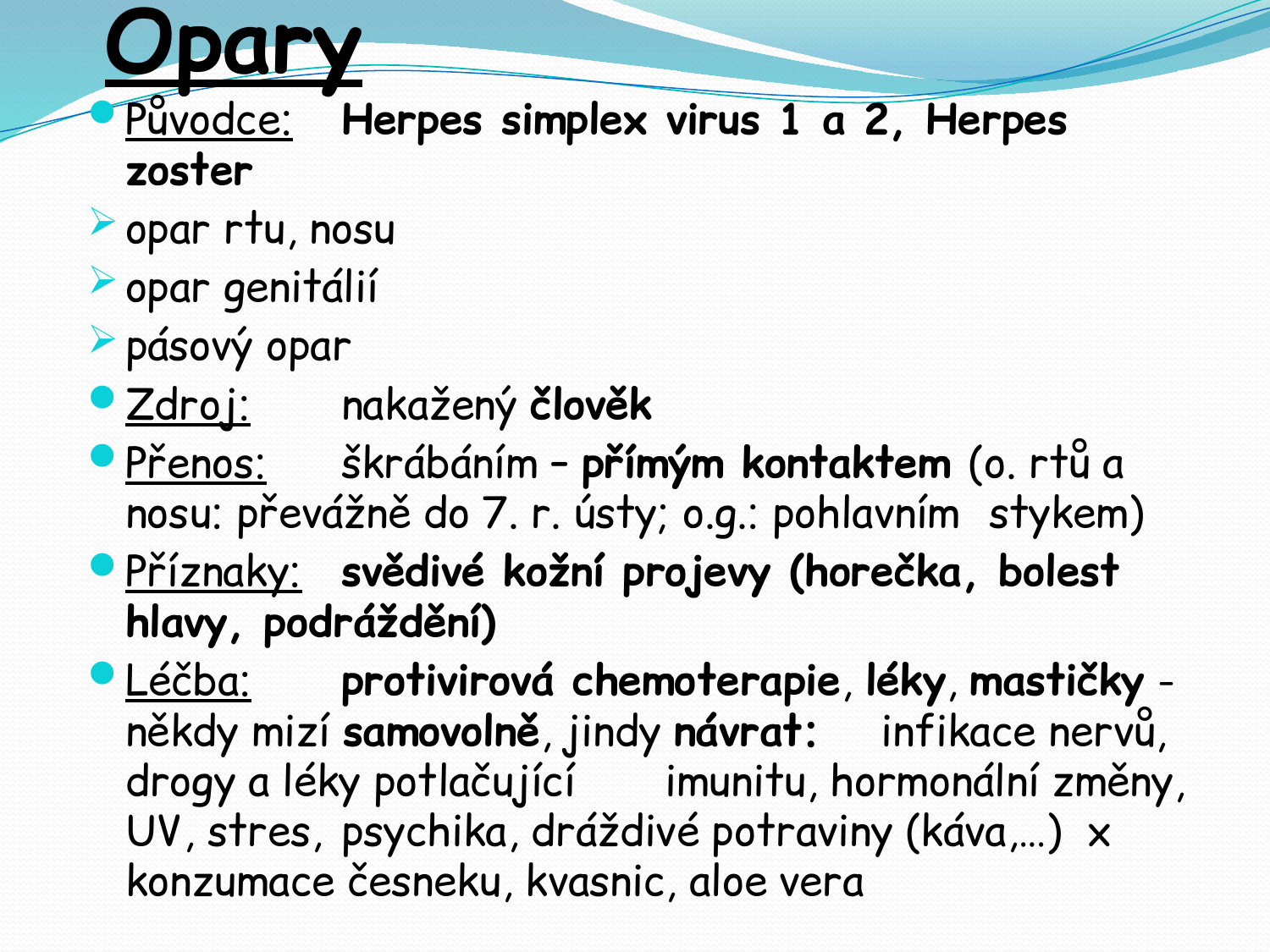

# Opary
Původce: 	Herpes simplex virus 1 a 2, Herpes zoster
opar rtu, nosu
opar genitálií
pásový opar
Zdroj:	nakažený člověk
Přenos: 	škrábáním – přímým kontaktem (o. rtů a 		nosu: převážně do 7. r. ústy; o.g.: pohlavním 		stykem)
Příznaky: 	svědivé kožní projevy (horečka, bolest 		hlavy, podráždění)
Léčba: 	protivirová chemoterapie, léky, mastičky - 		někdy mizí samovolně, jindy návrat: 			infikace nervů, drogy a léky potlačující 		imunitu, hormonální změny, UV, stres, 			psychika, dráždivé potraviny (káva,…)  x 		konzumace česneku, kvasnic, aloe vera